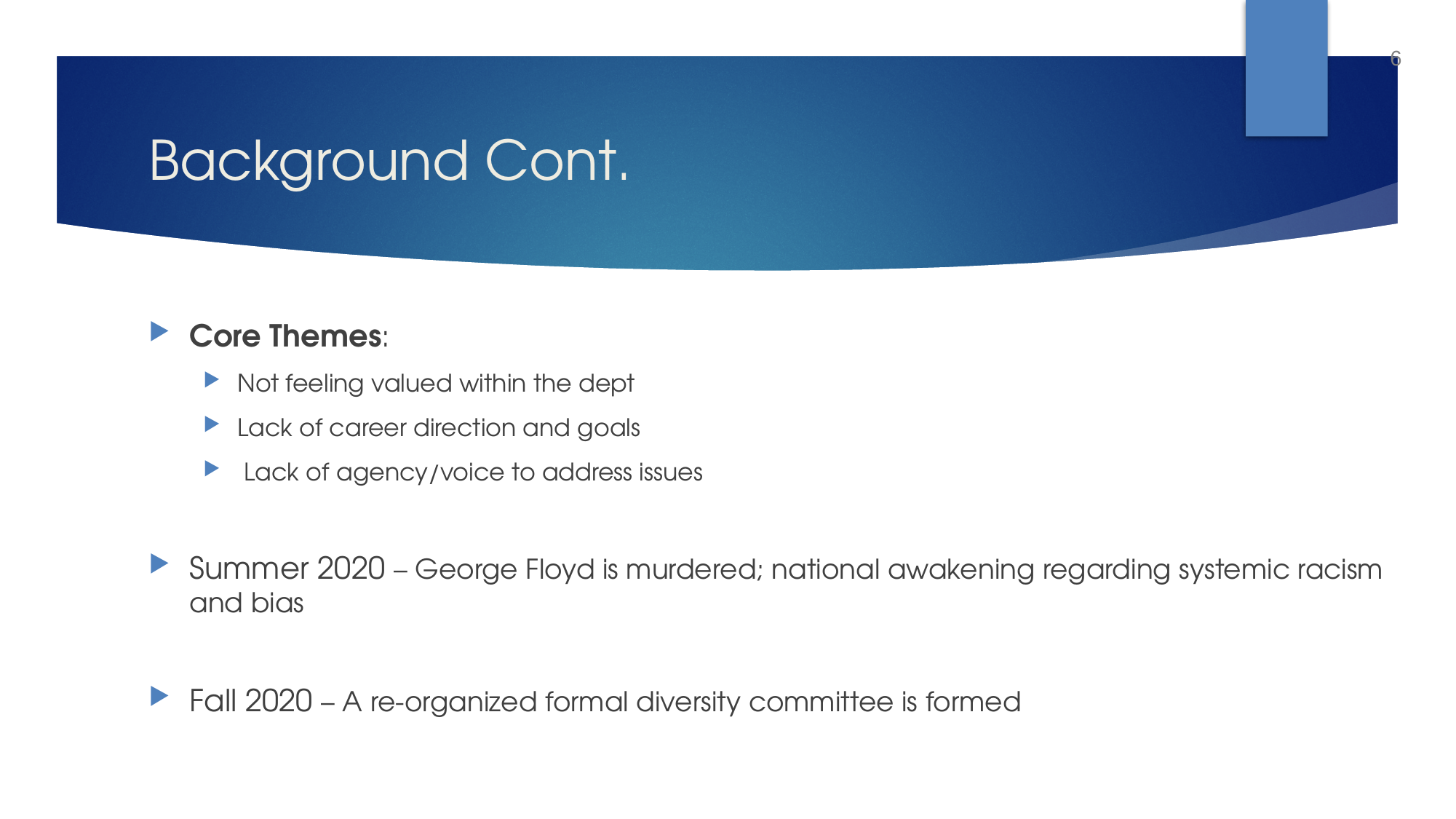

# Background Cont.
Core Themes:
Not feeling valued within the dept
Lack of career direction and goals
 Lack of agency/voice to address issues

Summer 2020 – George Floyd is murdered; national awakening regarding systemic racism and bias

Fall 2020 – A re-organized formal diversity committee is formed